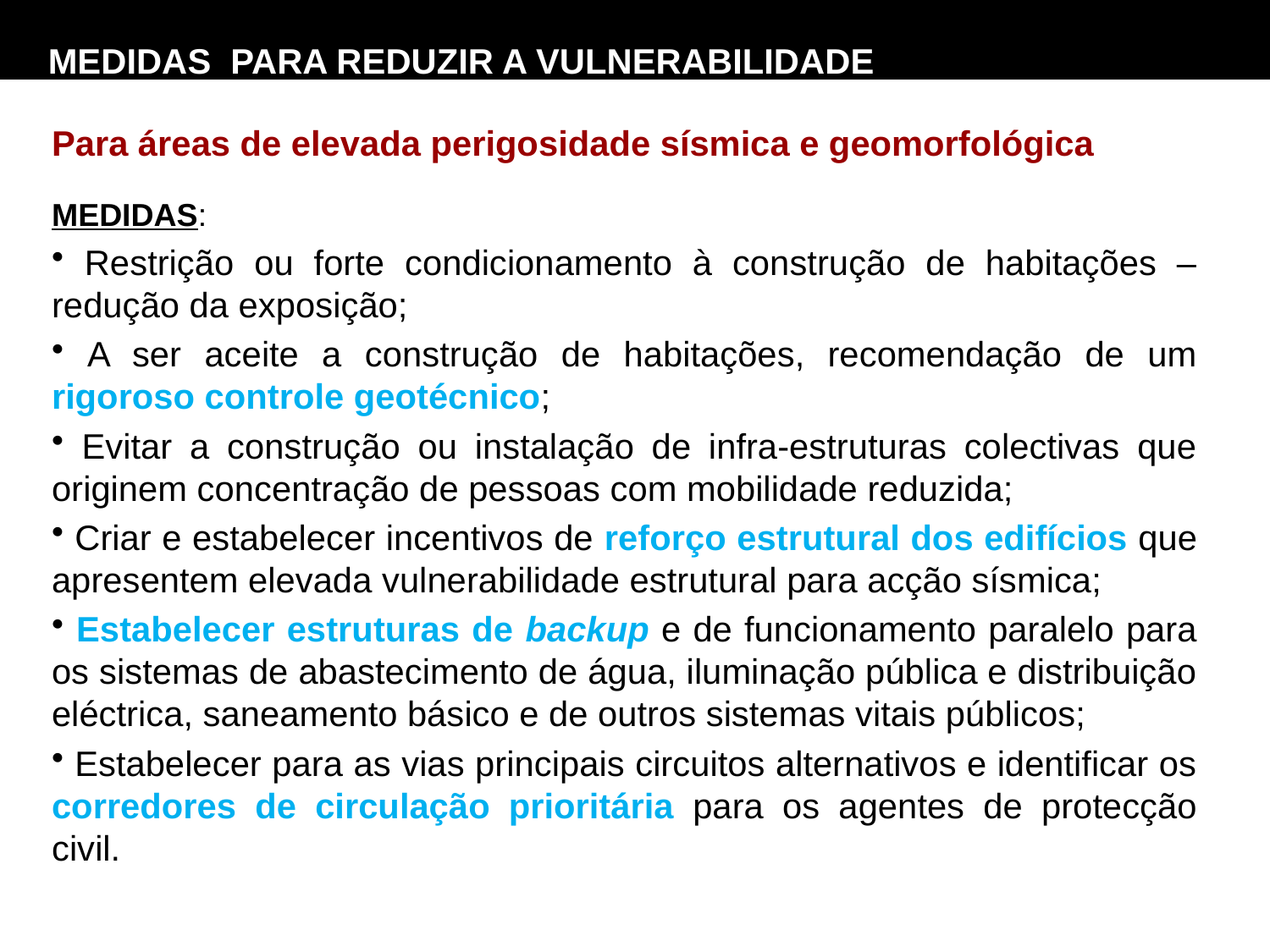

MEDIDAS  PARA REDUZIR A VULNERABILIDADE
Para áreas de elevada perigosidade sísmica e geomorfológica

MEDIDAS:
 Restrição ou forte condicionamento à construção de habitações – redução da exposição;
 A ser aceite a construção de habitações, recomendação de um rigoroso controle geotécnico;
 Evitar a construção ou instalação de infra-estruturas colectivas que originem concentração de pessoas com mobilidade reduzida;
 Criar e estabelecer incentivos de reforço estrutural dos edifícios que apresentem elevada vulnerabilidade estrutural para acção sísmica;
 Estabelecer estruturas de backup e de funcionamento paralelo para os sistemas de abastecimento de água, iluminação pública e distribuição eléctrica, saneamento básico e de outros sistemas vitais públicos;
 Estabelecer para as vias principais circuitos alternativos e identificar os corredores de circulação prioritária para os agentes de protecção civil.